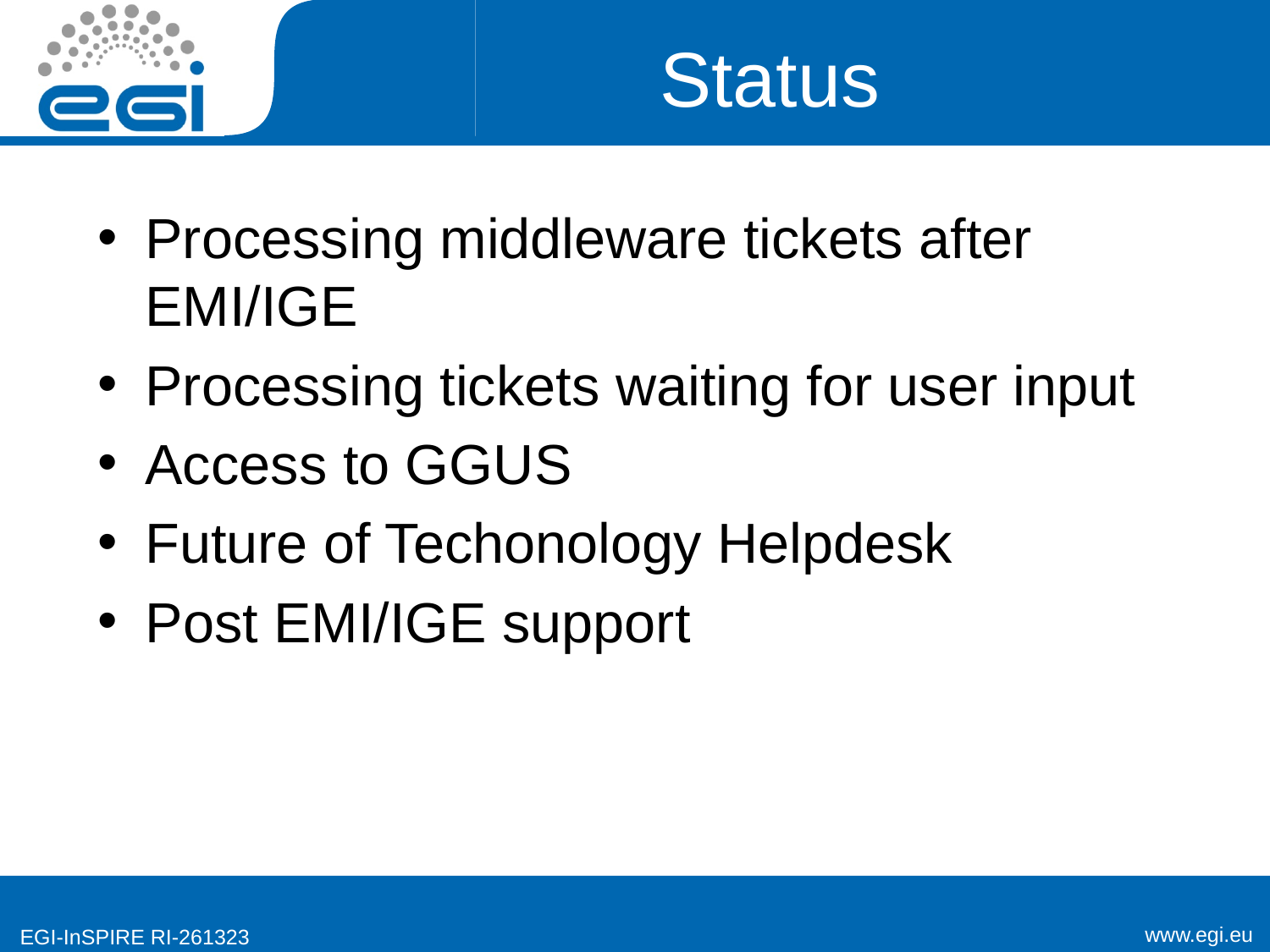

# Status
Processing middleware tickets after EMI/IGE
Processing tickets waiting for user input
Access to GGUS
Future of Techonology Helpdesk
Post EMI/IGE support